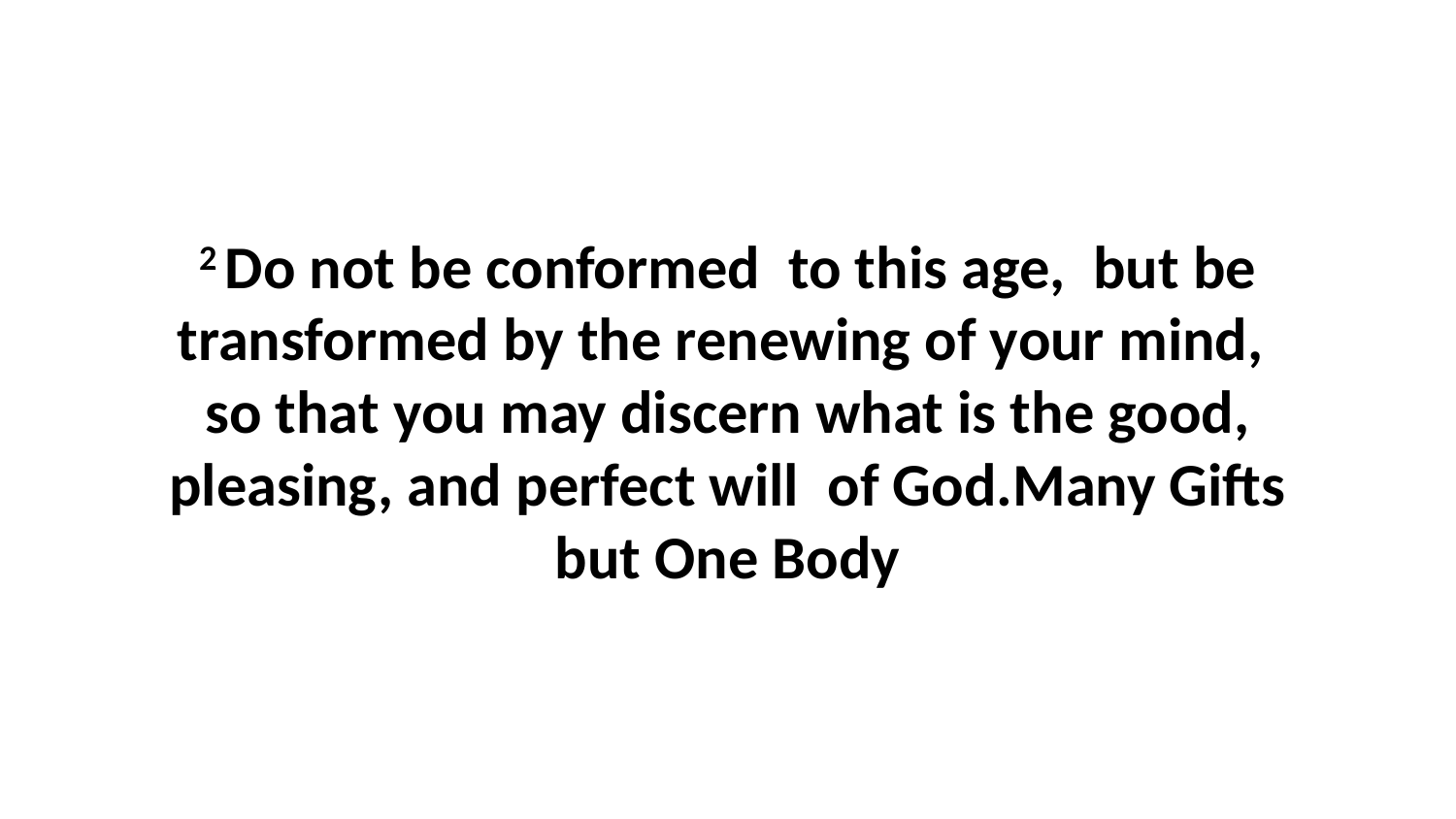

2 Do not be conformed  to this age,  but be transformed by the renewing of your mind,  so that you may discern what is the good, pleasing, and perfect will  of God.Many Gifts but One Body